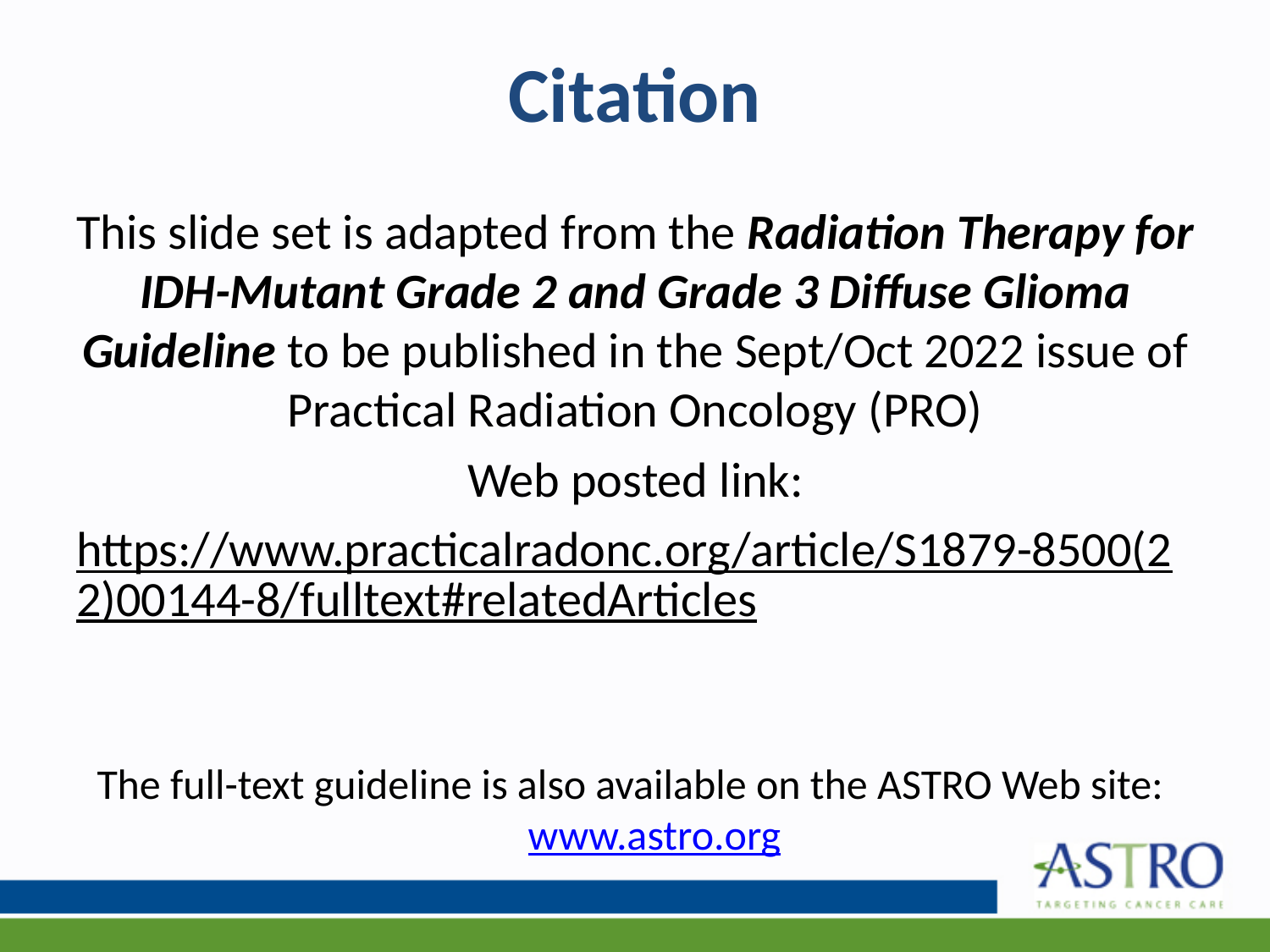

# Citation
This slide set is adapted from the Radiation Therapy for IDH-Mutant Grade 2 and Grade 3 Diffuse Glioma Guideline to be published in the Sept/Oct 2022 issue of Practical Radiation Oncology (PRO)
Web posted link:
https://www.practicalradonc.org/article/S1879-8500(22)00144-8/fulltext#relatedArticles

The full-text guideline is also available on the ASTRO Web site: www.astro.org